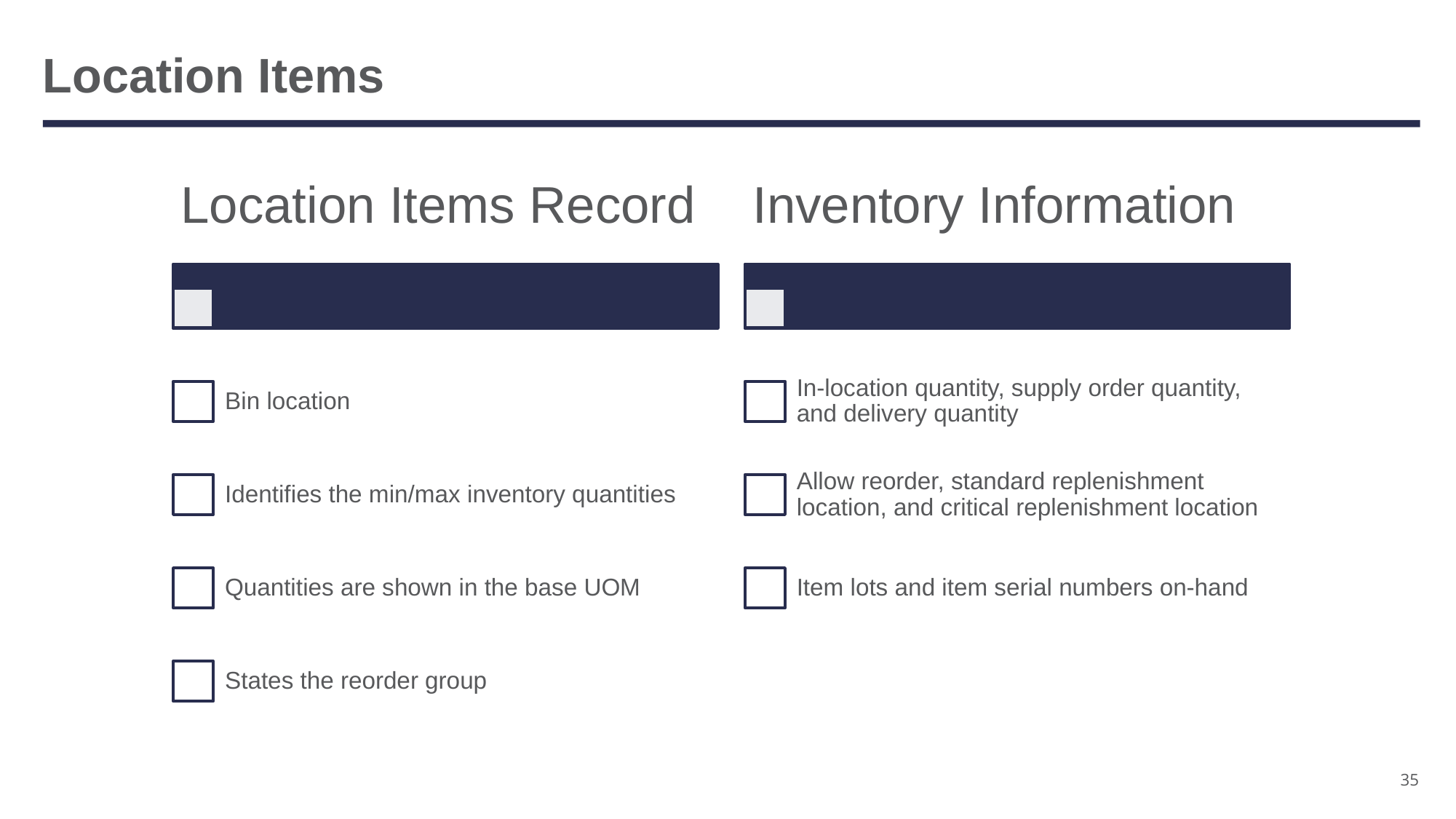

# Location Items
Location Items Record
Bin location
Identifies the min/max inventory quantities
Quantities are shown in the base UOM
States the reorder group
Inventory Information
In-location quantity, supply order quantity, and delivery quantity
Allow reorder, standard replenishment location, and critical replenishment location
Item lots and item serial numbers on-hand
35